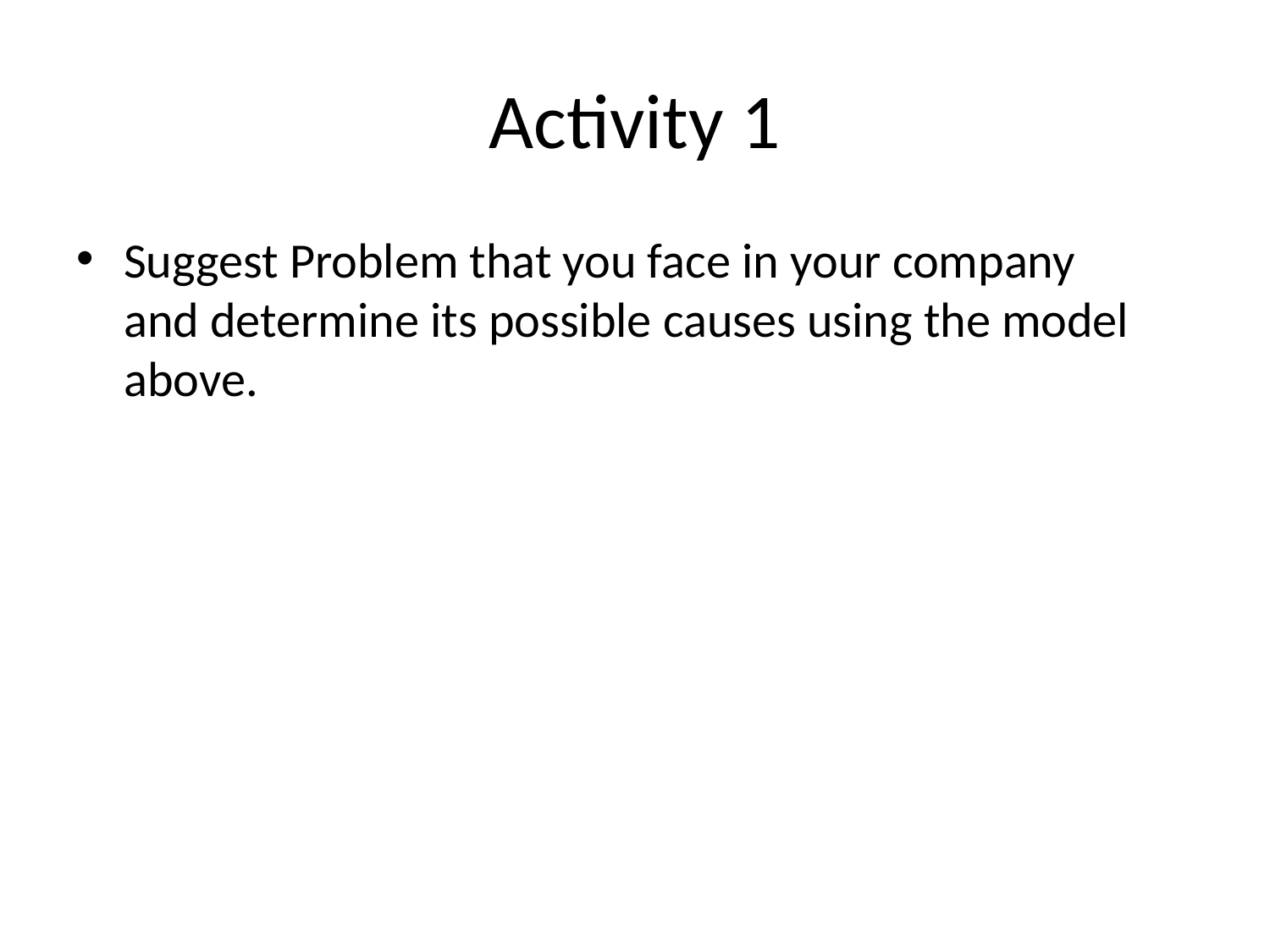

# Activity 1
Suggest Problem that you face in your company and determine its possible causes using the model above.